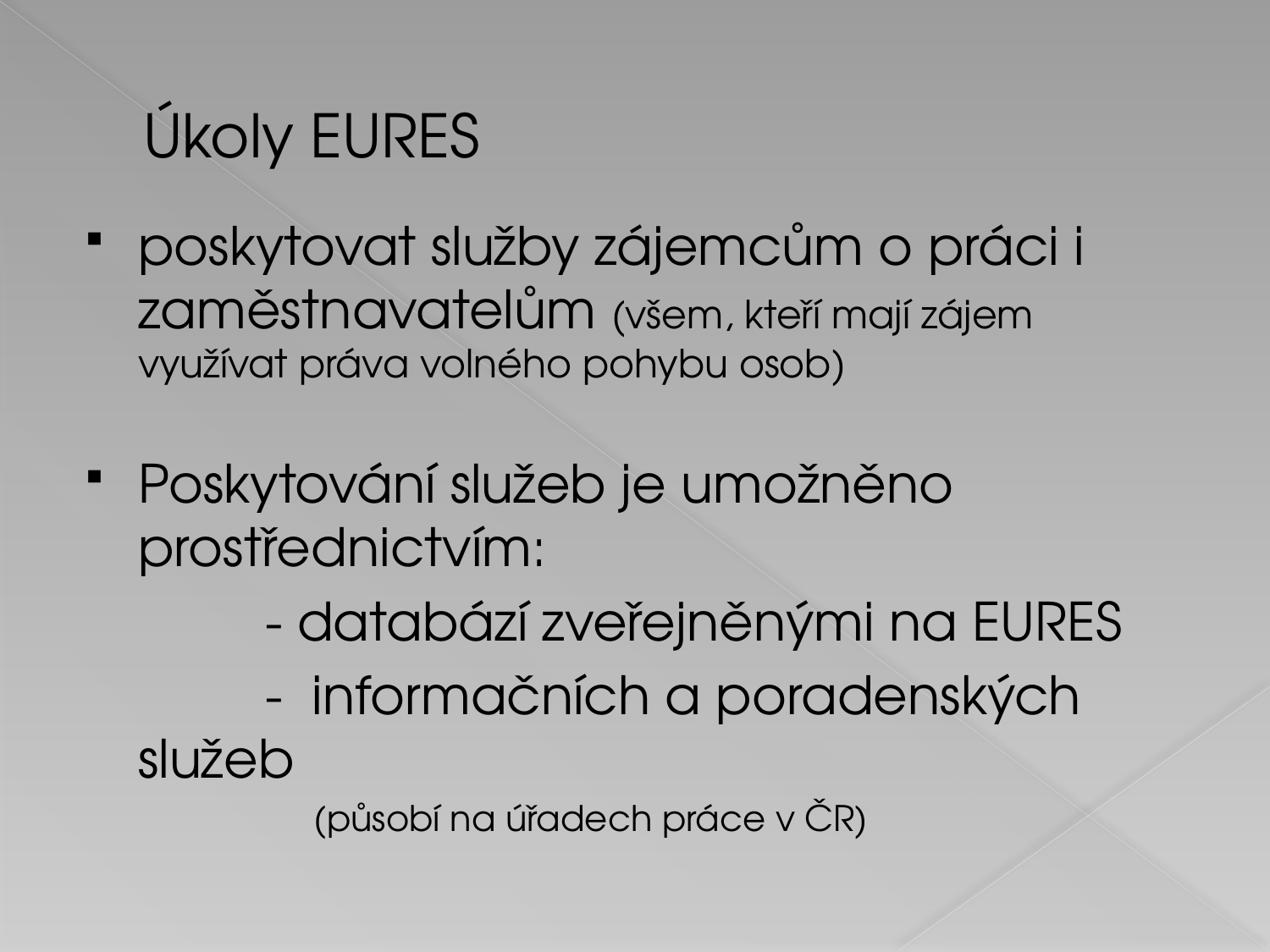

# Úkoly EURES
poskytovat služby zájemcům o práci i zaměstnavatelům (všem, kteří mají zájem využívat práva volného pohybu osob)

Poskytování služeb je umožněno prostřednictvím:
		- databází zveřejněnými na EURES
		-  informačních a poradenských služeb
		     (působí na úřadech práce v ČR)